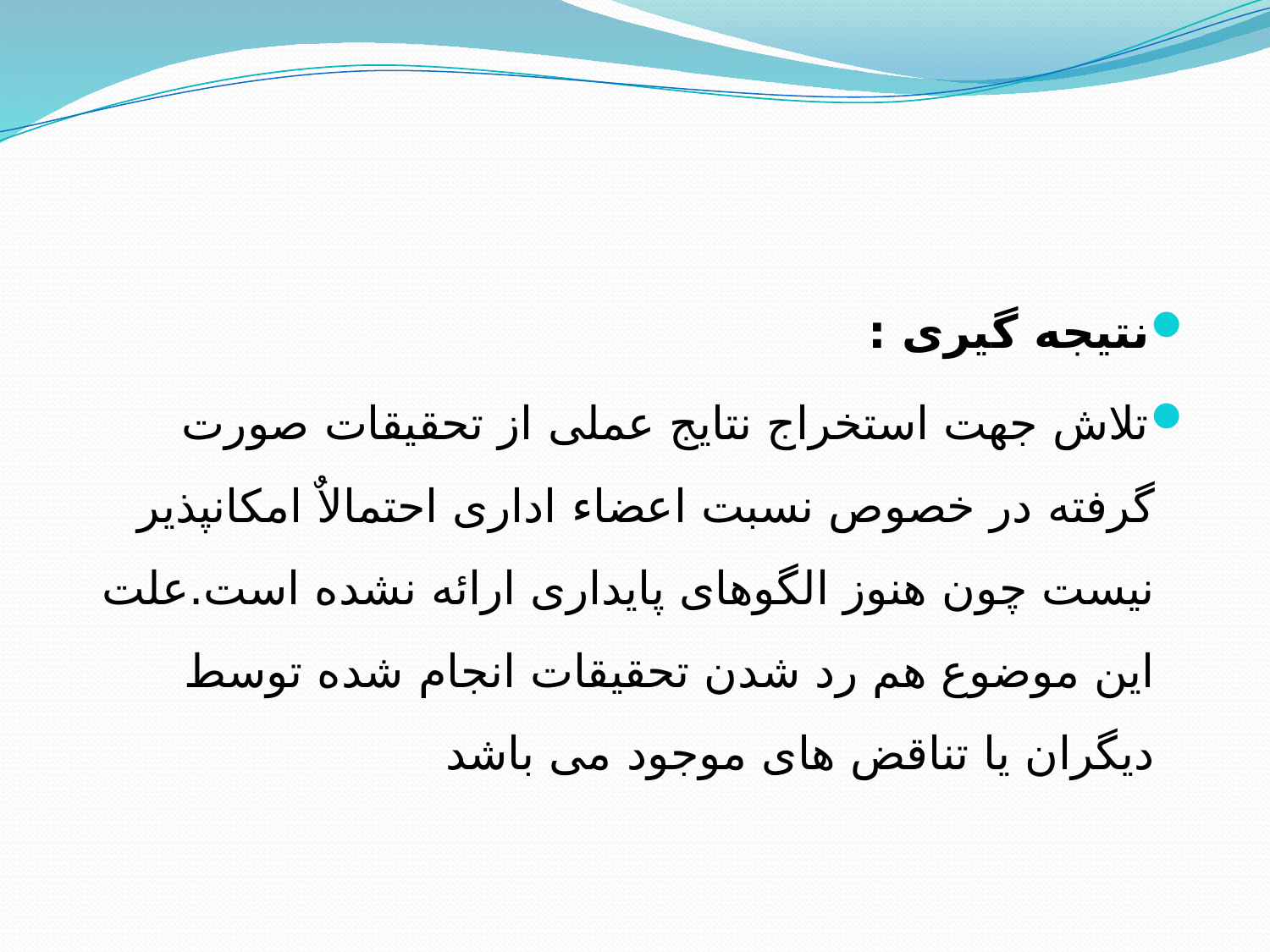

نتیجه گیری :
تلاش جهت استخراج نتایج عملی از تحقیقات صورت گرفته در خصوص نسبت اعضاء اداری احتمالاٌ امكانپذیر نیست چون هنوز الگوهای پایداری ارائه نشده است.علت این موضوع هم رد شدن تحقیقات انجام شده توسط دیگران یا تناقض های موجود می باشد